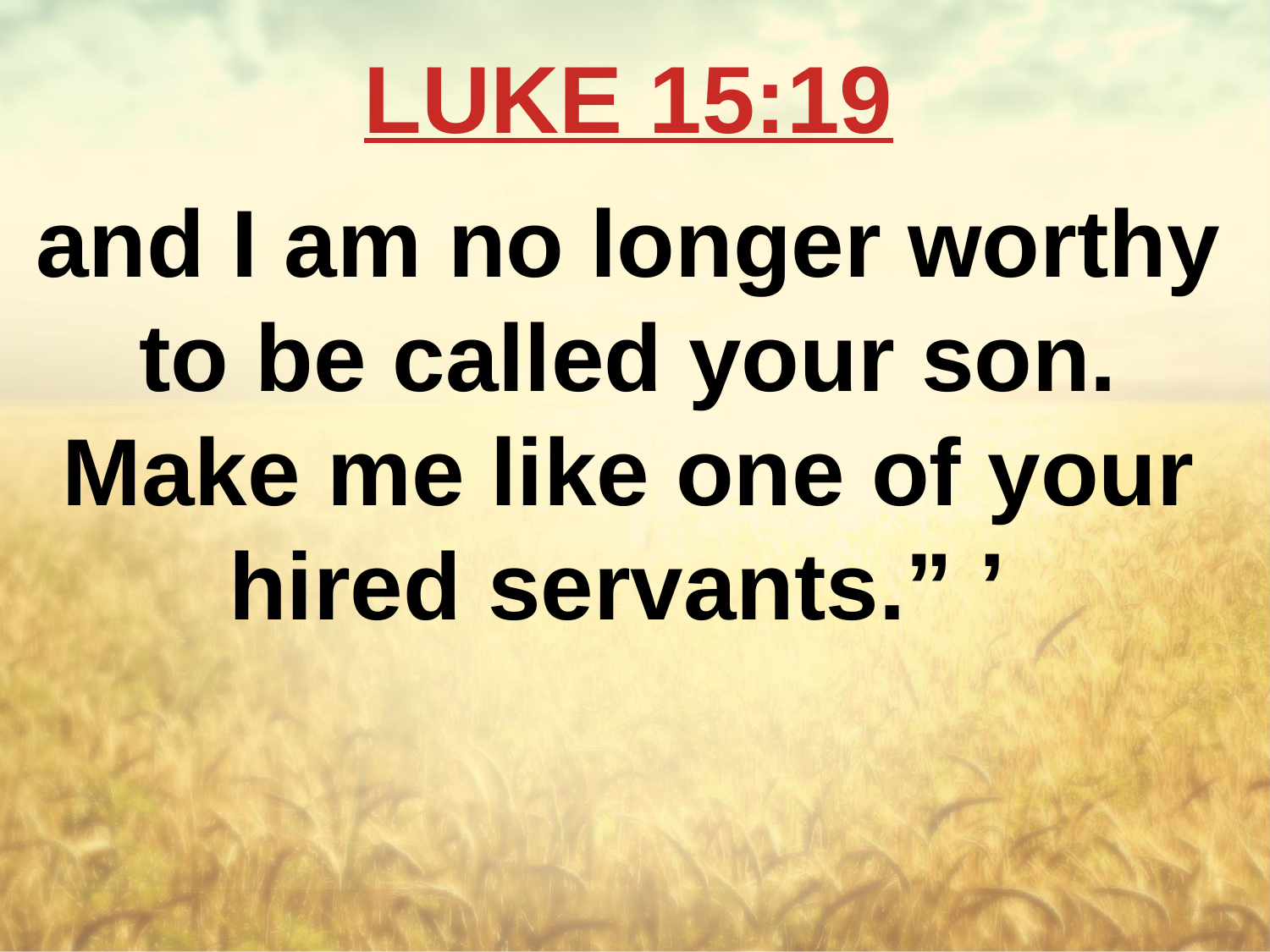

LUKE 15:19

and I am no longer worthy to be called your son. Make me like one of your hired servants.” ’